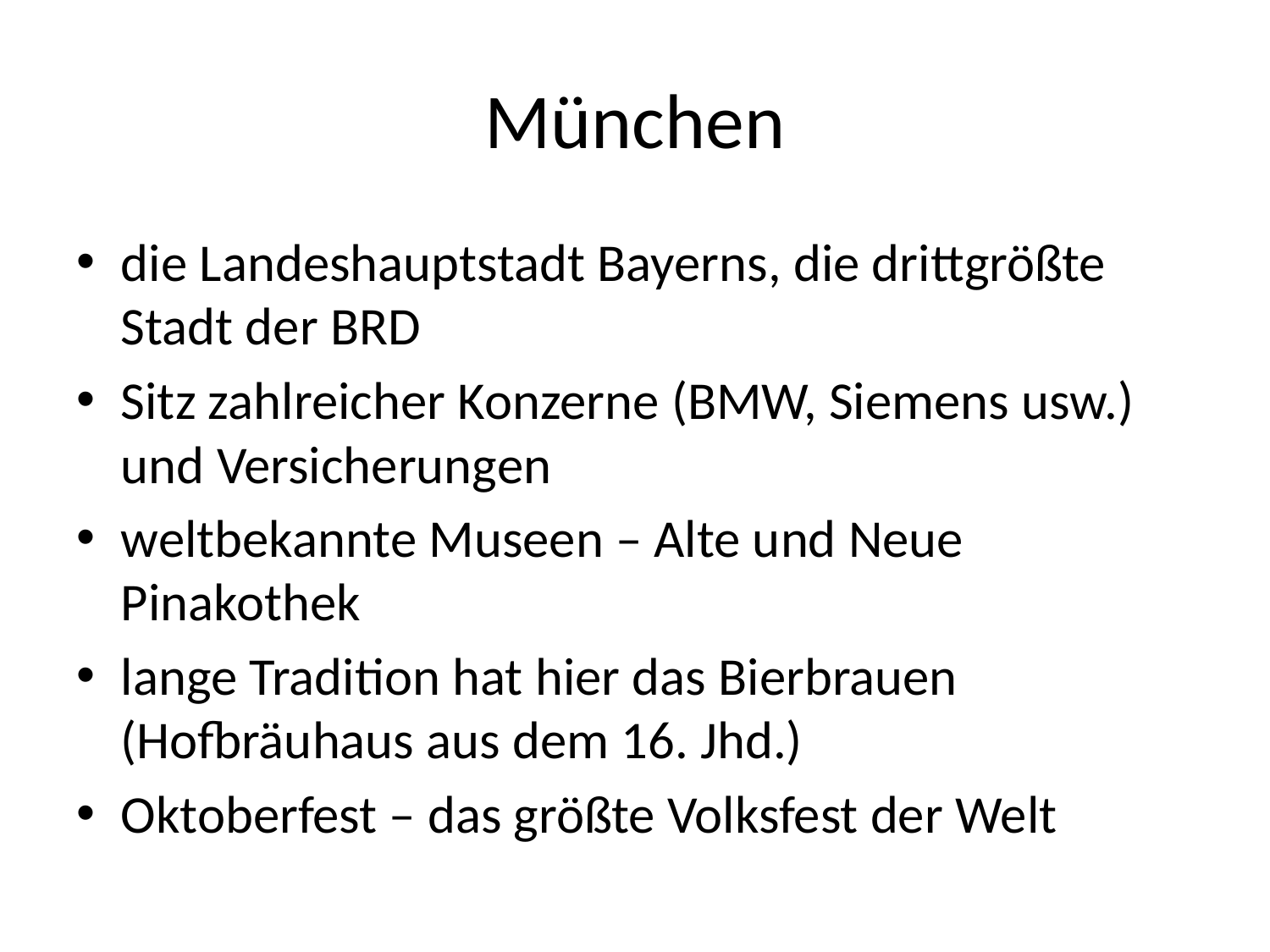

# München
die Landeshauptstadt Bayerns, die drittgrößte Stadt der BRD
Sitz zahlreicher Konzerne (BMW, Siemens usw.) und Versicherungen
weltbekannte Museen – Alte und Neue Pinakothek
lange Tradition hat hier das Bierbrauen (Hofbräuhaus aus dem 16. Jhd.)
Oktoberfest – das größte Volksfest der Welt